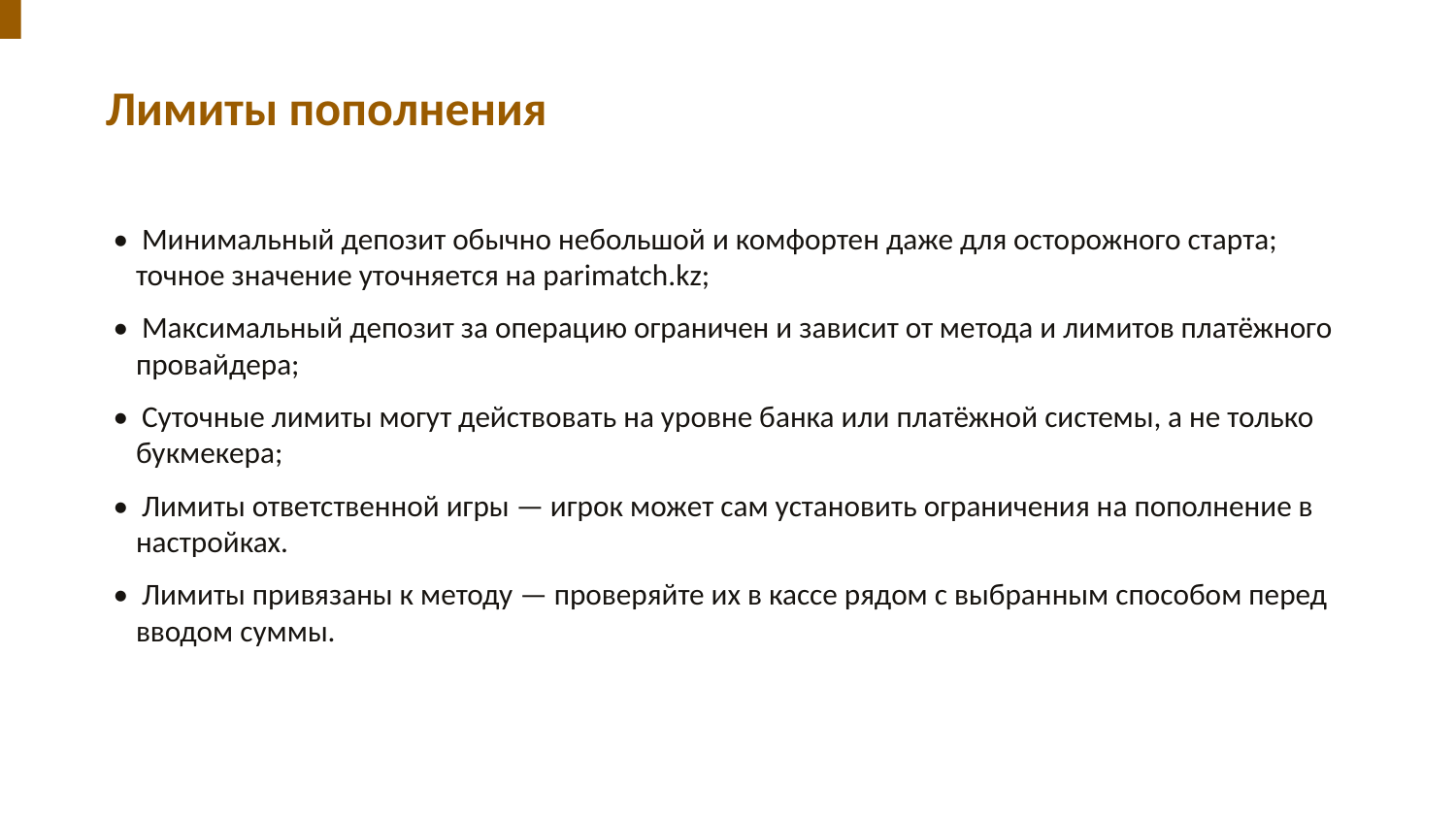

Лимиты пополнения
•  Минимальный депозит обычно небольшой и комфортен даже для осторожного старта; точное значение уточняется на parimatch.kz;
•  Максимальный депозит за операцию ограничен и зависит от метода и лимитов платёжного провайдера;
•  Суточные лимиты могут действовать на уровне банка или платёжной системы, а не только букмекера;
•  Лимиты ответственной игры — игрок может сам установить ограничения на пополнение в настройках.
•  Лимиты привязаны к методу — проверяйте их в кассе рядом с выбранным способом перед вводом суммы.